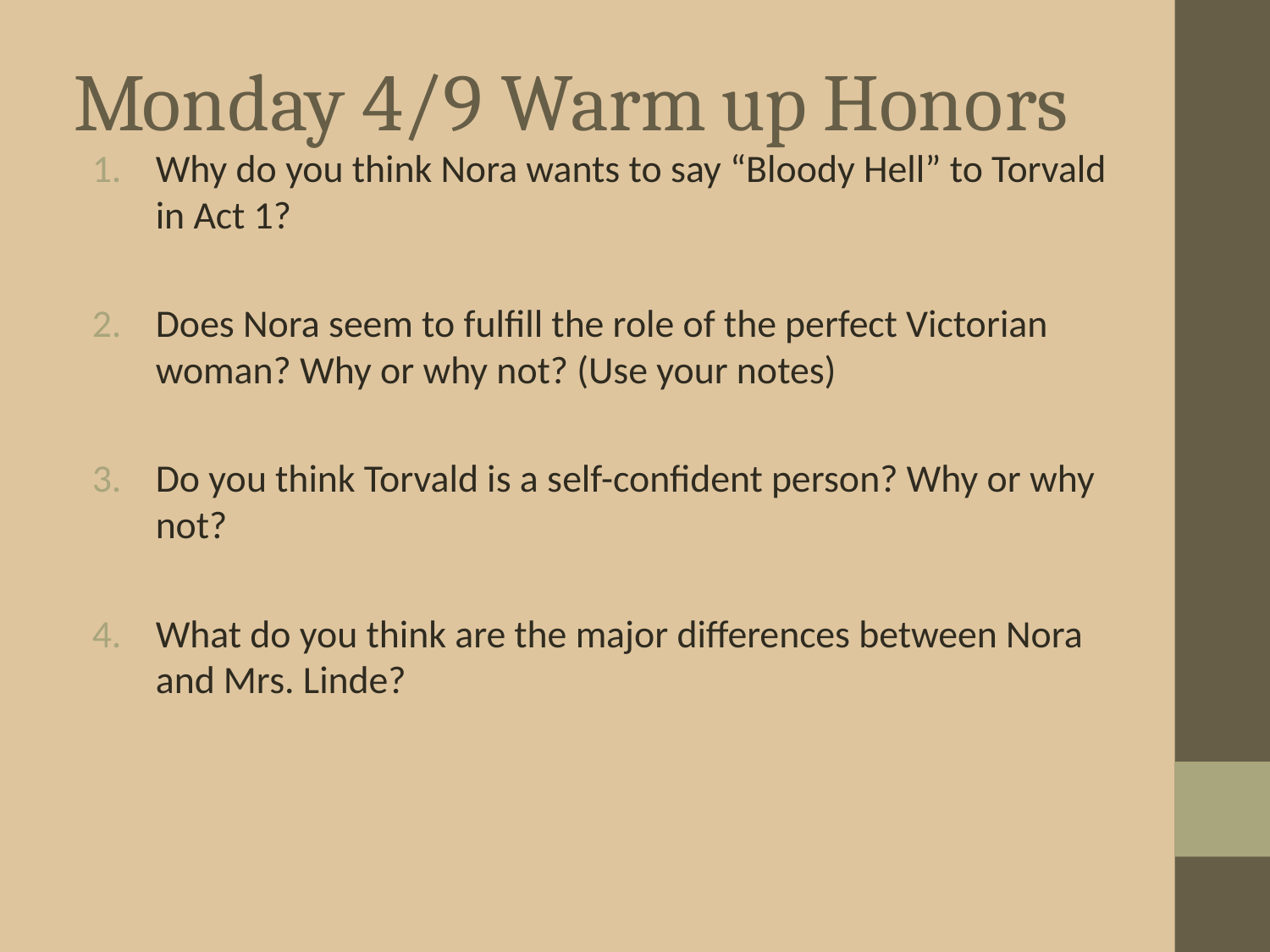

# Monday 4/9 Warm up Honors
Why do you think Nora wants to say “Bloody Hell” to Torvald in Act 1?

Does Nora seem to fulfill the role of the perfect Victorian woman? Why or why not? (Use your notes)

Do you think Torvald is a self-confident person? Why or why not?

What do you think are the major differences between Nora and Mrs. Linde?